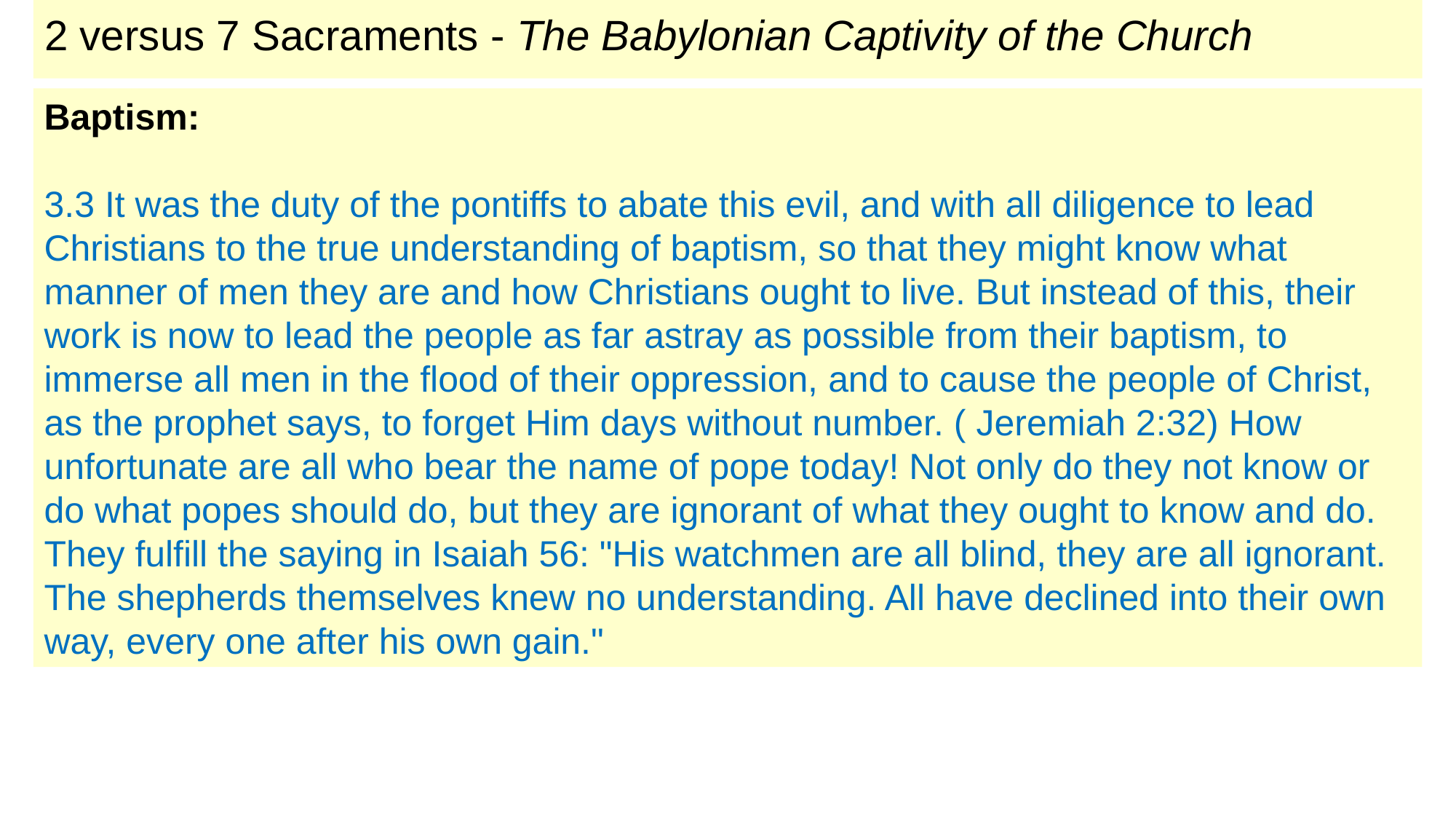

# 2 versus 7 Sacraments - The Babylonian Captivity of the Church
Baptism:

3.3 It was the duty of the pontiffs to abate this evil, and with all diligence to lead Christians to the true understanding of baptism, so that they might know what manner of men they are and how Christians ought to live. But instead of this, their work is now to lead the people as far astray as possible from their baptism, to immerse all men in the flood of their oppression, and to cause the people of Christ, as the prophet says, to forget Him days without number. ( Jeremiah 2:32) How unfortunate are all who bear the name of pope today! Not only do they not know or do what popes should do, but they are ignorant of what they ought to know and do. They fulfill the saying in Isaiah 56: "His watchmen are all blind, they are all ignorant. The shepherds themselves knew no understanding. All have declined into their own way, every one after his own gain."